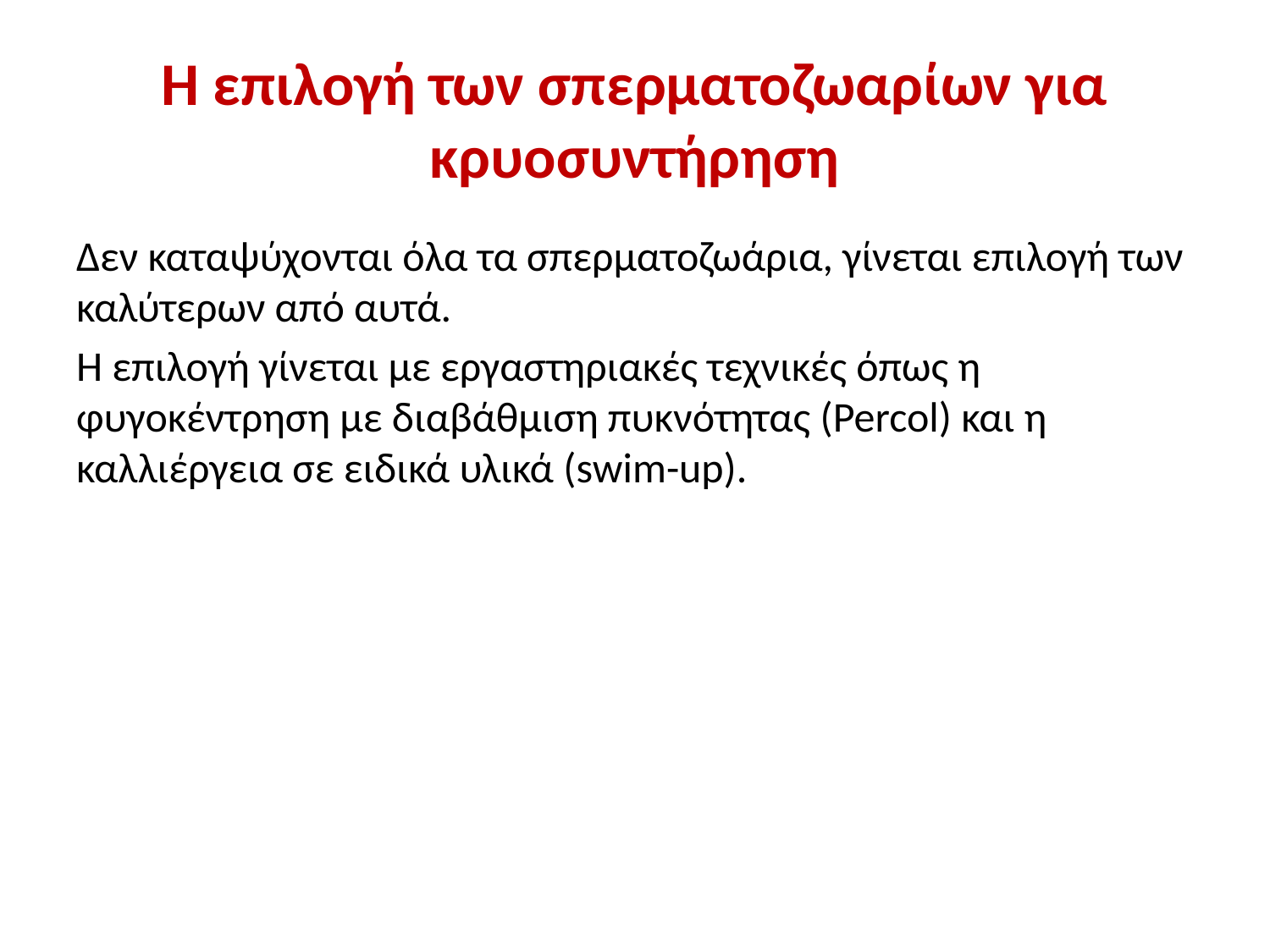

# Η επιλογή των σπερματοζωαρίων για κρυοσυντήρηση
Δεν καταψύχονται όλα τα σπερματοζωάρια, γίνεται επιλογή των καλύτερων από αυτά.
Η επιλογή γίνεται με εργαστηριακές τεχνικές όπως η φυγοκέντρηση με διαβάθμιση πυκνότητας (Percol) και η καλλιέργεια σε ειδικά υλικά (swim-up).